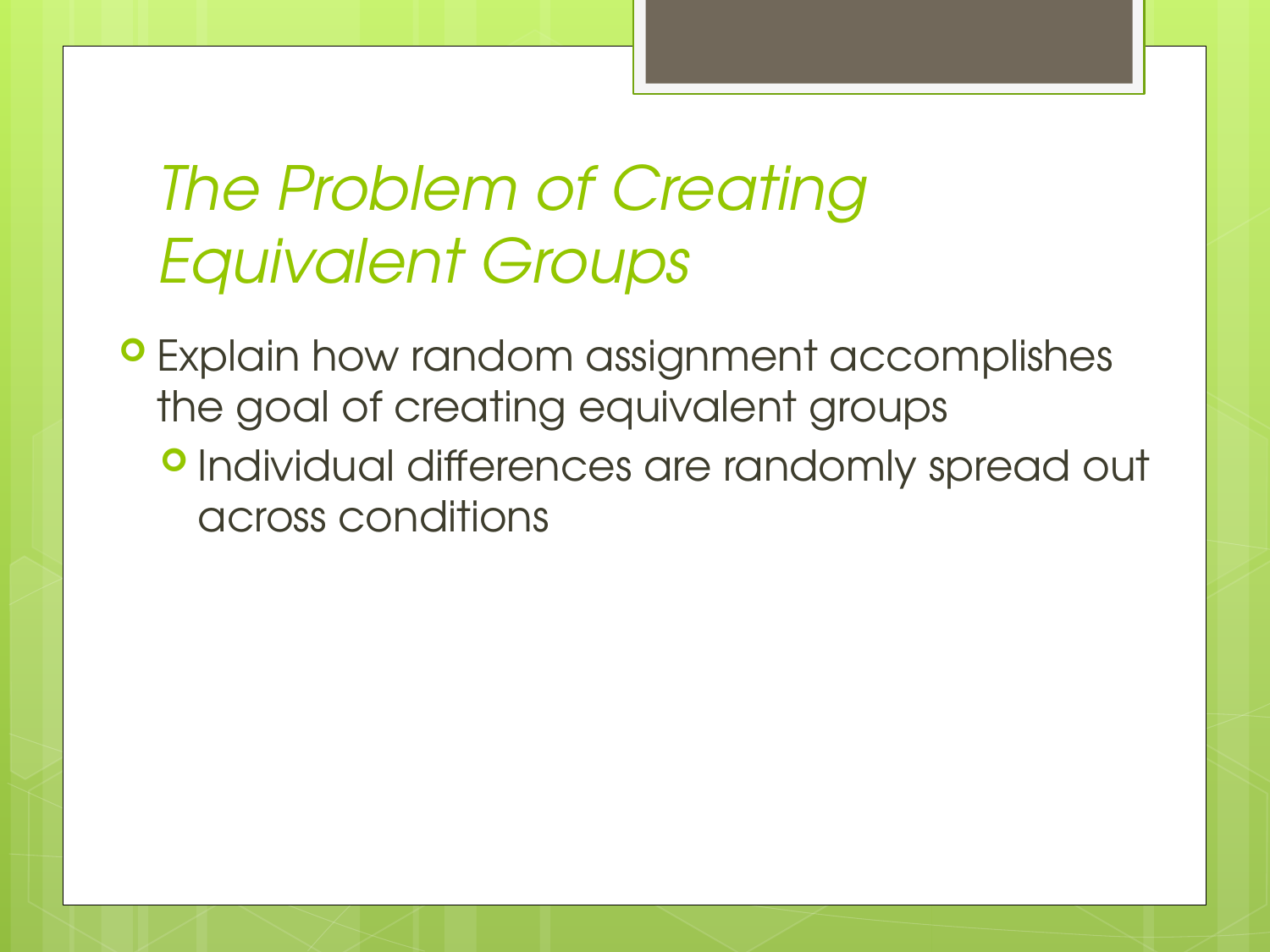

# The Problem of Creating Equivalent Groups
Explain how random assignment accomplishes the goal of creating equivalent groups
Individual differences are randomly spread out across conditions